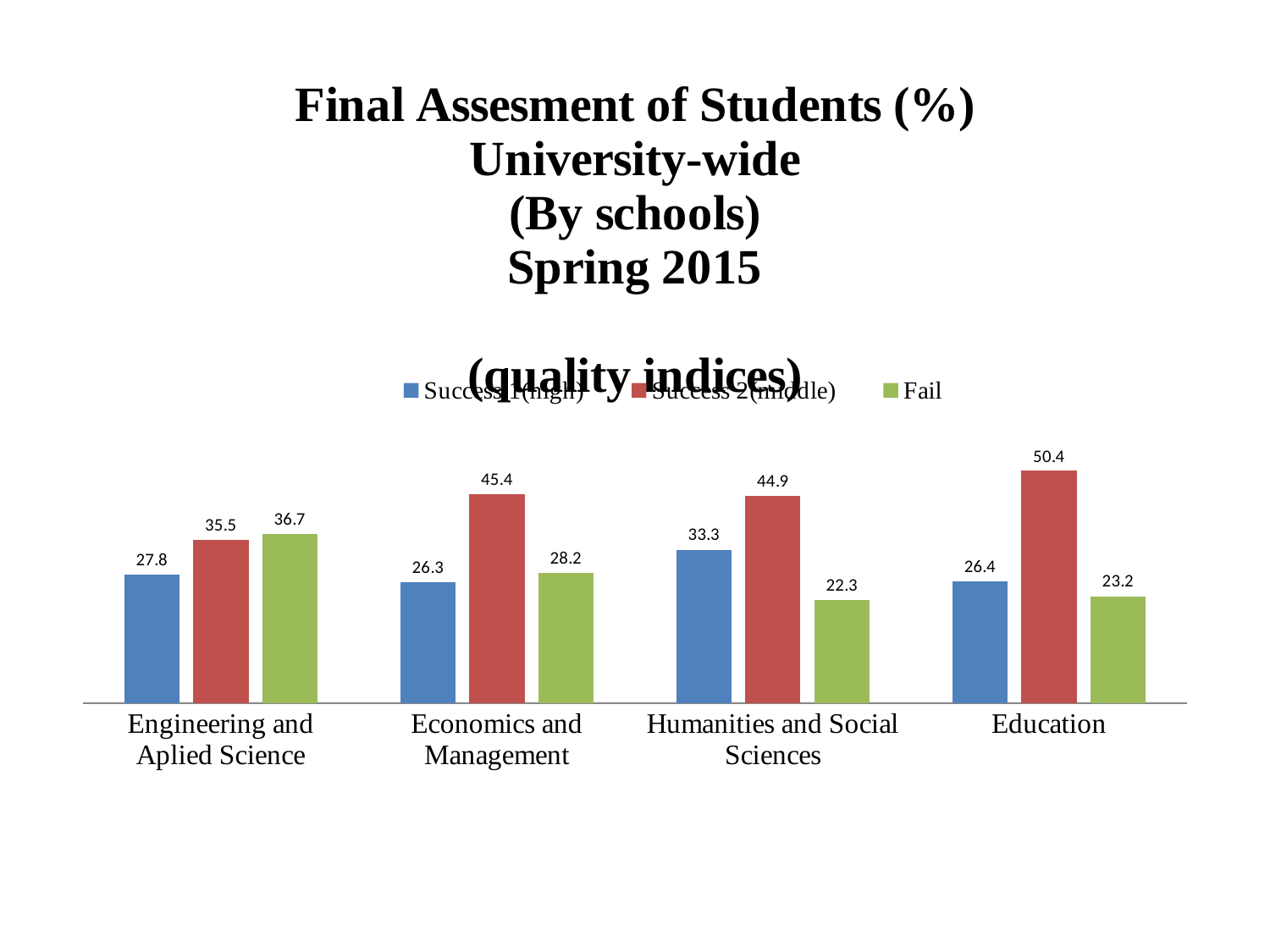

### Chart: Final Assesment of Students (%)
University-wide
(By schools)
Spring 2015
(quality indices)

| Category | Success 1(high) | Success 2(middle) | Fail |
|---|---|---|---|
| Engineering and Aplied Science | 27.8 | 35.5 | 36.7 |
| Economics and Management | 26.3 | 45.4 | 28.2 |
| Humanities and Social Sciences | 33.300000000000004 | 44.9 | 22.3 |
| Education | 26.4 | 50.4 | 23.2 |